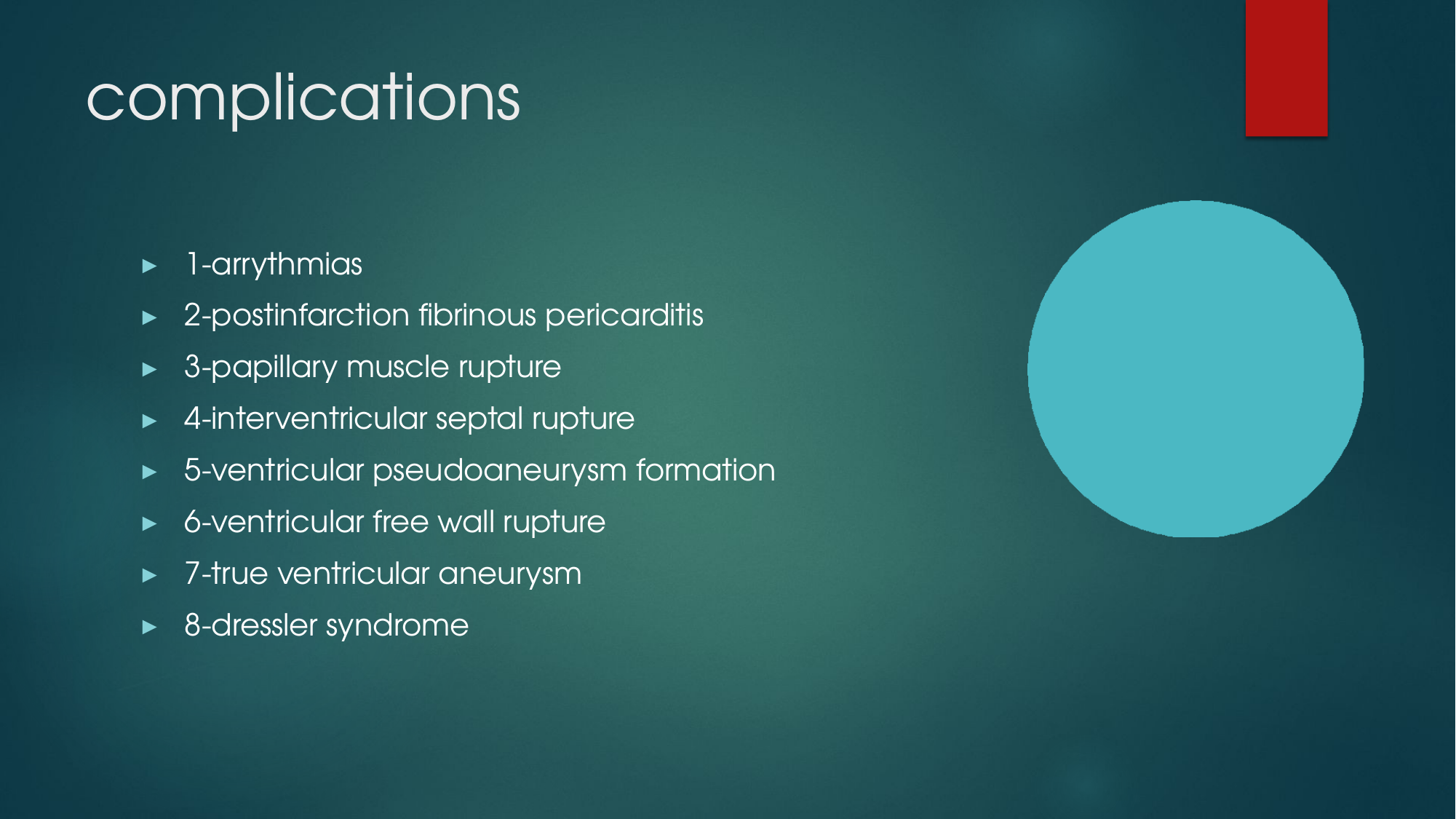

# complications
1-arrythmias
2-postinfarction fibrinous pericarditis
3-papillary muscle rupture
4-interventricular septal rupture
5-ventricular pseudoaneurysm formation
6-ventricular free wall rupture
7-true ventricular aneurysm
8-dressler syndrome